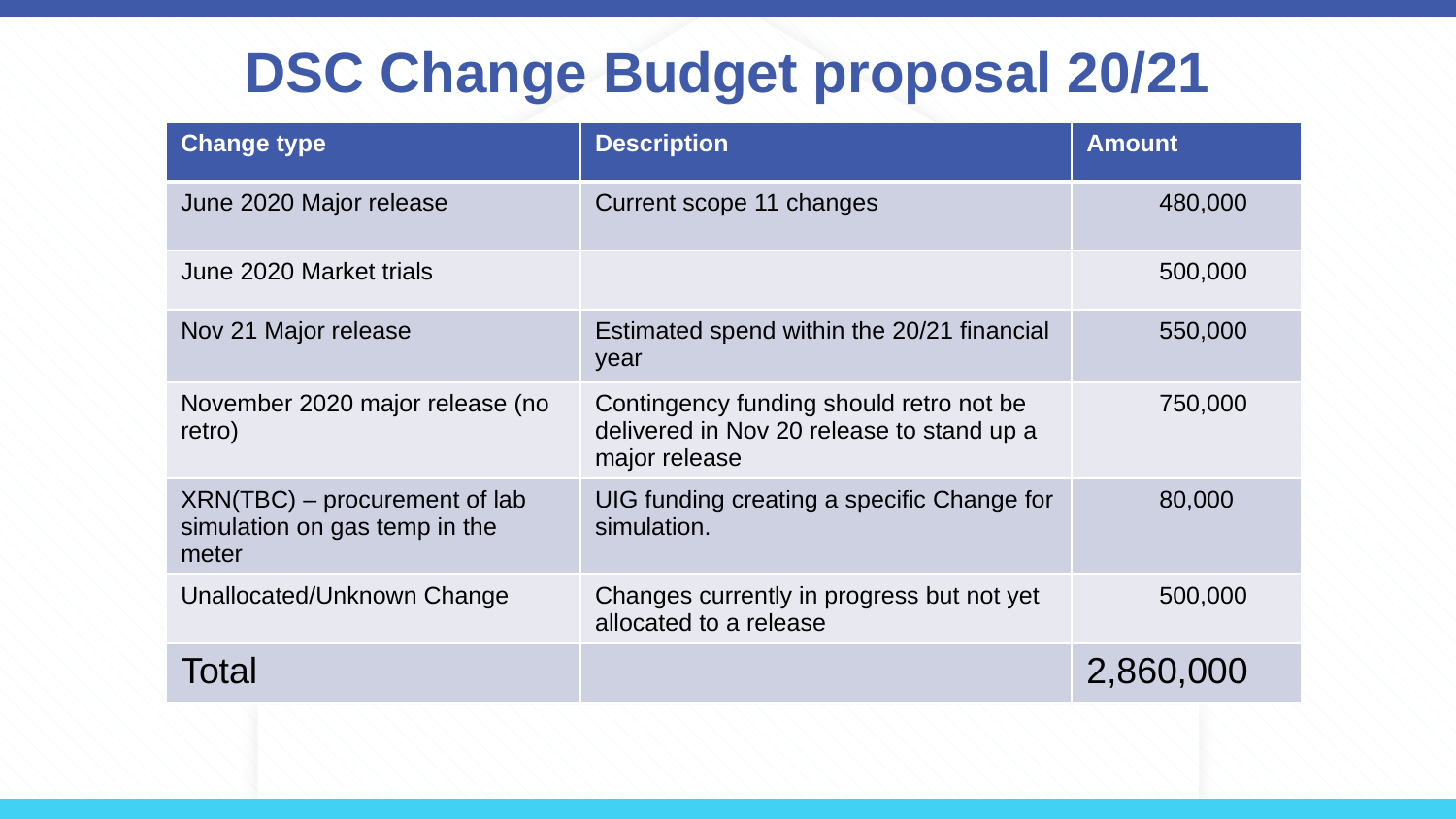

# DSC Change Budget proposal 20/21
| Change type | Description | Amount |
| --- | --- | --- |
| June 2020 Major release | Current scope 11 changes | 480,000 |
| June 2020 Market trials |  | 500,000 |
| Nov 21 Major release | Estimated spend within the 20/21 financial year | 550,000 |
| November 2020 major release (no retro) | Contingency funding should retro not be delivered in Nov 20 release to stand up a major release | 750,000 |
| XRN(TBC) – procurement of lab simulation on gas temp in the meter | UIG funding creating a specific Change for simulation. | 80,000 |
| Unallocated/Unknown Change | Changes currently in progress but not yet allocated to a release | 500,000 |
| Total |  | 2,860,000 |